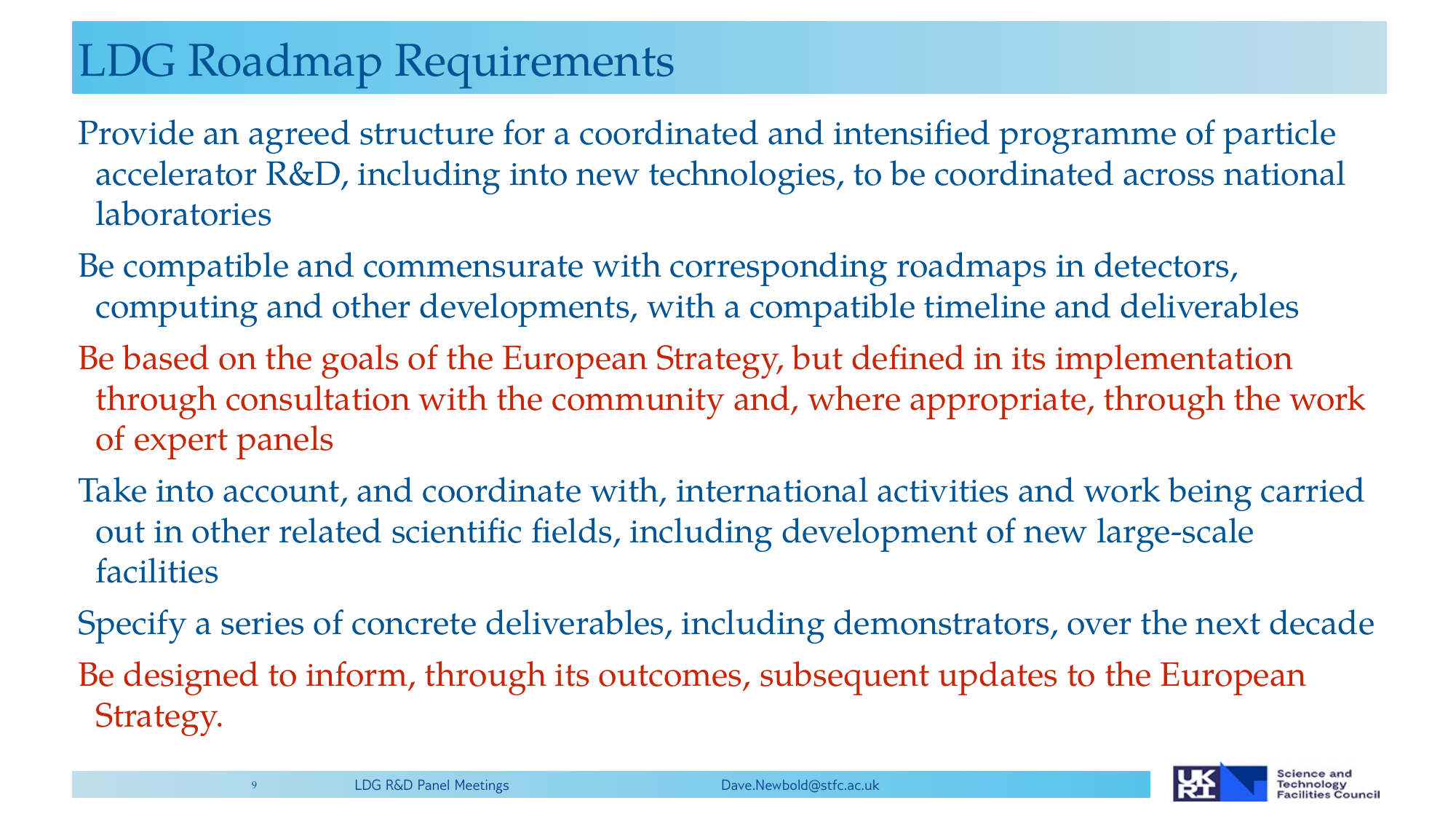

# LDG Roadmap Requirements
Provide an agreed structure for a coordinated and intensified programme of particle accelerator R&D, including into new technologies, to be coordinated across national laboratories
Be compatible and commensurate with corresponding roadmaps in detectors, computing and other developments, with a compatible timeline and deliverables
Be based on the goals of the European Strategy, but defined in its implementation through consultation with the community and, where appropriate, through the work of expert panels
Take into account, and coordinate with, international activities and work being carried out in other related scientific fields, including development of new large-scale facilities
Specify a series of concrete deliverables, including demonstrators, over the next decade
Be designed to inform, through its outcomes, subsequent updates to the European Strategy.
9